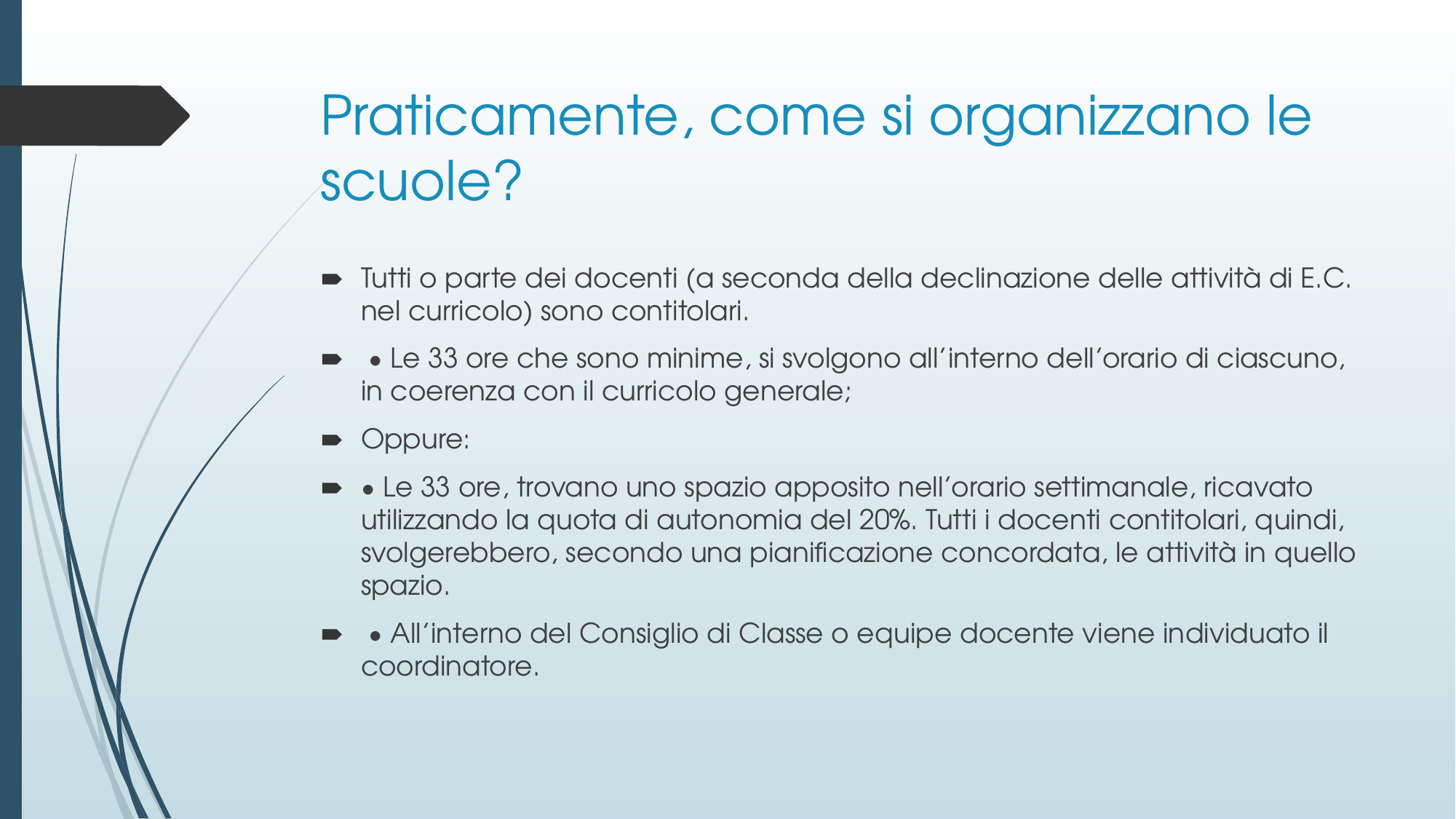

# Praticamente, come si organizzano le scuole?
Tutti o parte dei docenti (a seconda della declinazione delle attività di E.C. nel curricolo) sono contitolari.
 • Le 33 ore che sono minime, si svolgono all’interno dell’orario di ciascuno, in coerenza con il curricolo generale;
Oppure:
• Le 33 ore, trovano uno spazio apposito nell’orario settimanale, ricavato utilizzando la quota di autonomia del 20%. Tutti i docenti contitolari, quindi, svolgerebbero, secondo una pianificazione concordata, le attività in quello spazio.
 • All’interno del Consiglio di Classe o equipe docente viene individuato il coordinatore.